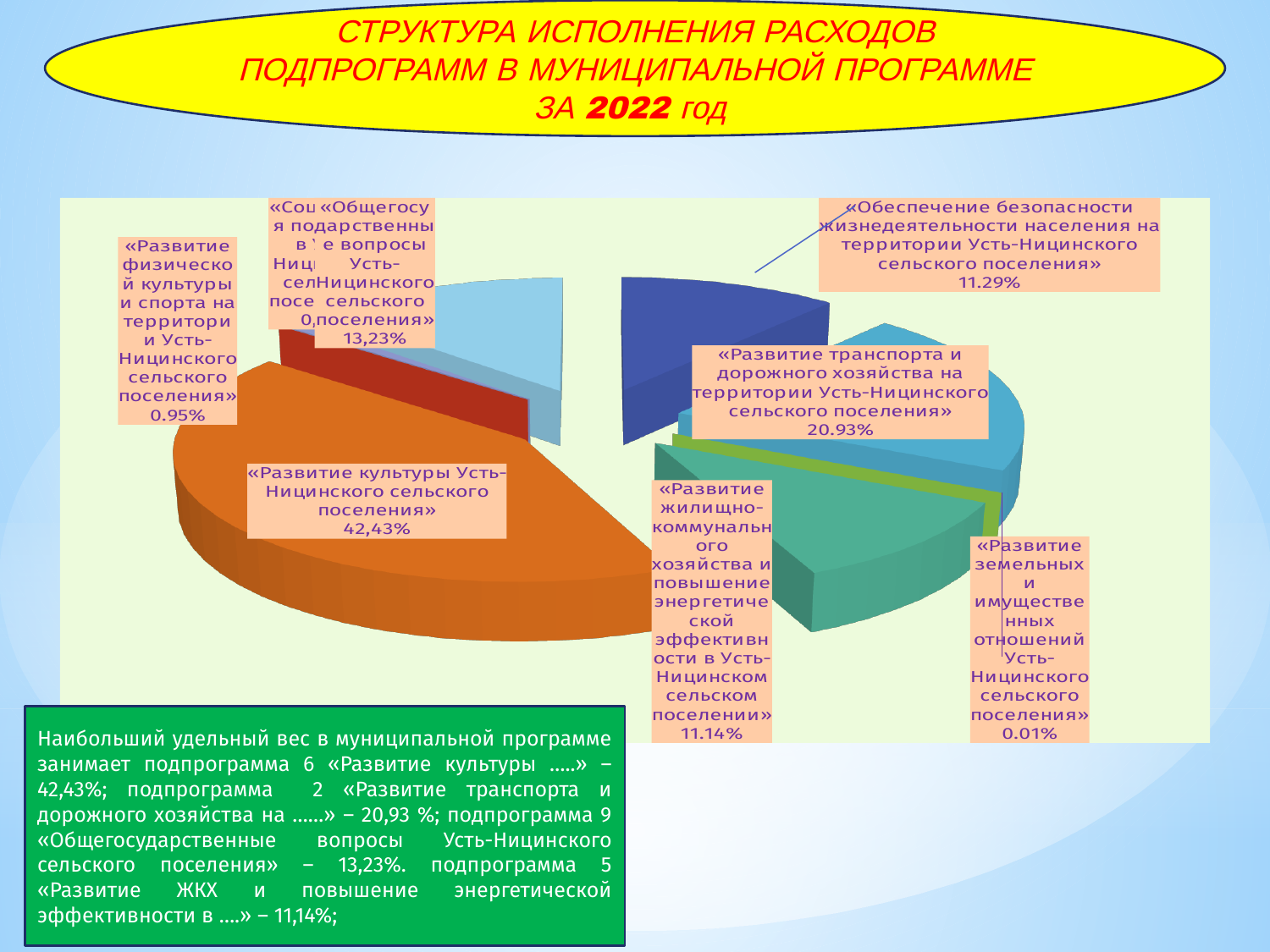

СТРУКТУРА ИСПОЛНЕНИЯ РАСХОДОВ ПОДПРОГРАММ В МУНИЦИПАЛЬНОЙ ПРОГРАММЕ ЗА 2022 год
#

[unsupported chart]

Наибольший удельный вес в муниципальной программе занимает подпрограмма 6 «Развитие культуры …..» – 42,43%; подпрограмма  2 «Развитие транспорта и дорожного хозяйства на ……» – 20,93 %; подпрограмма 9 «Общегосударственные вопросы Усть-Ницинского сельского поселения» – 13,23%. подпрограмма 5 «Развитие ЖКХ и повышение энергетической эффективности в ….» – 11,14%;